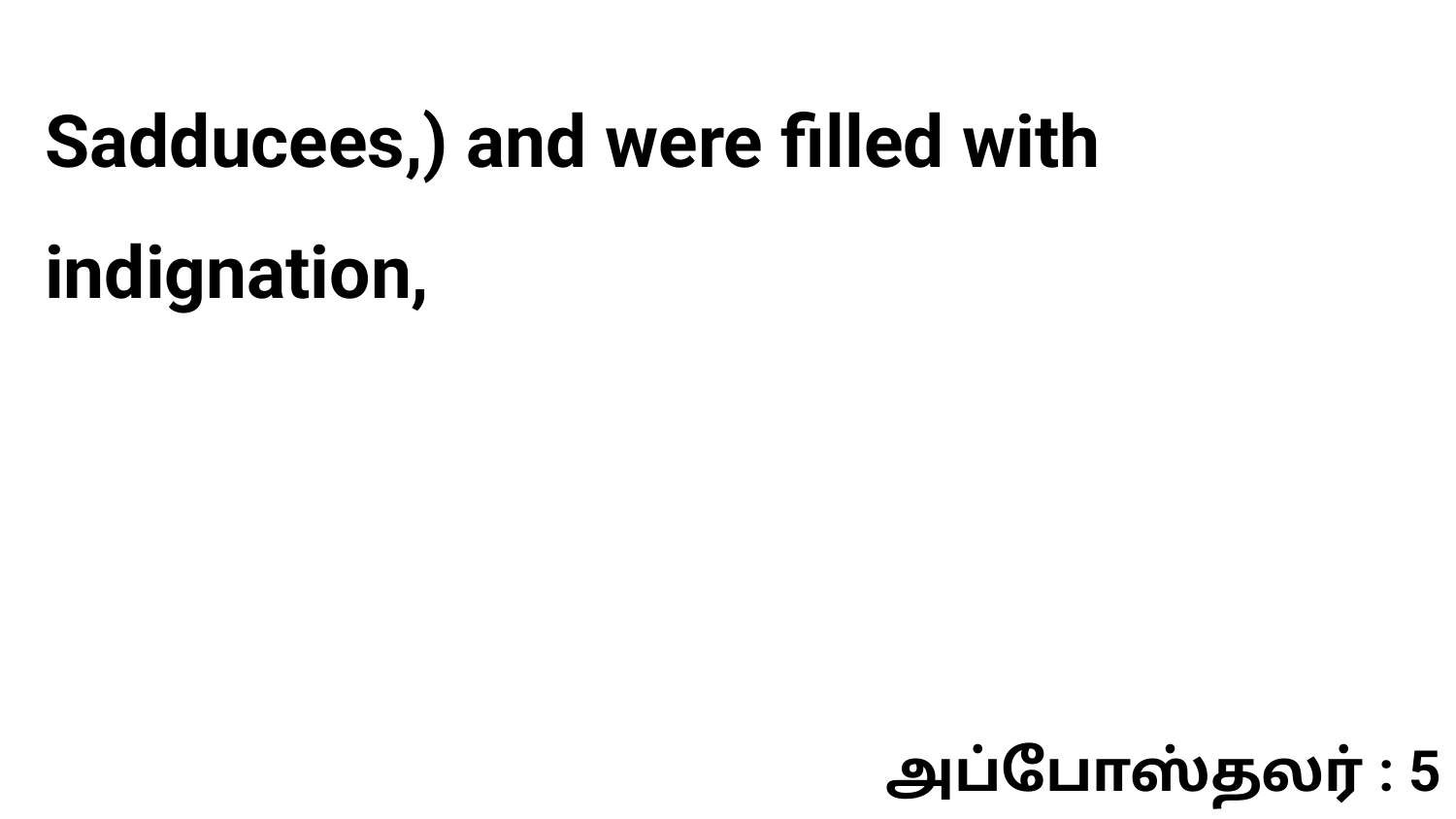

Sadducees,) and were filled with indignation,
அப்போஸ்தலர் : 5